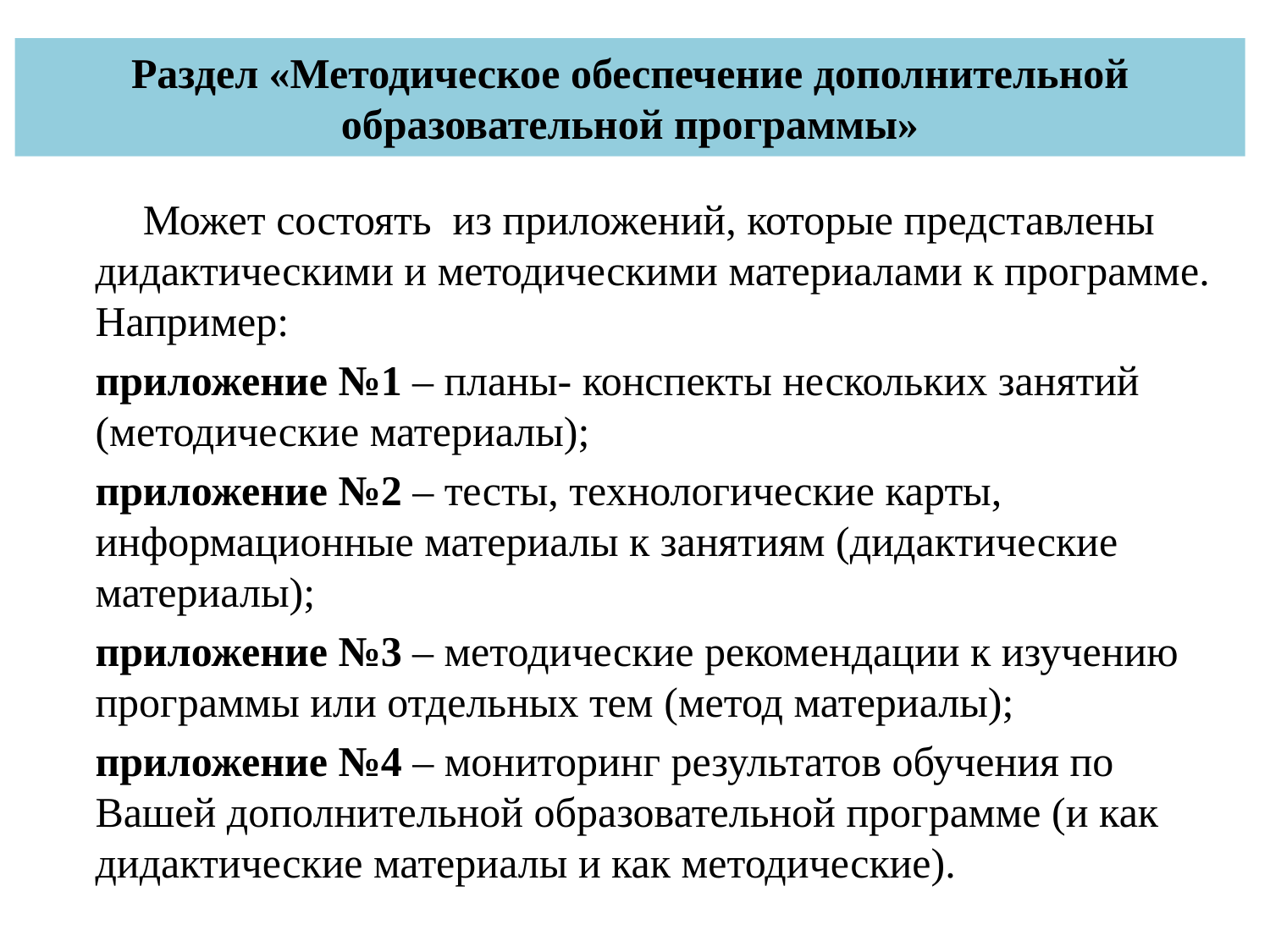

# Раздел «Методическое обеспечение дополнительной образовательной программы»
Может состоять  из приложений, которые представлены дидактическими и методическими материалами к программе. Например:
приложение №1 – планы- конспекты нескольких занятий (методические материалы);
приложение №2 – тесты, технологические карты, информационные материалы к занятиям (дидактические материалы);
приложение №3 – методические рекомендации к изучению программы или отдельных тем (метод материалы);
приложение №4 – мониторинг результатов обучения по Вашей дополнительной образовательной программе (и как дидактические материалы и как методические).